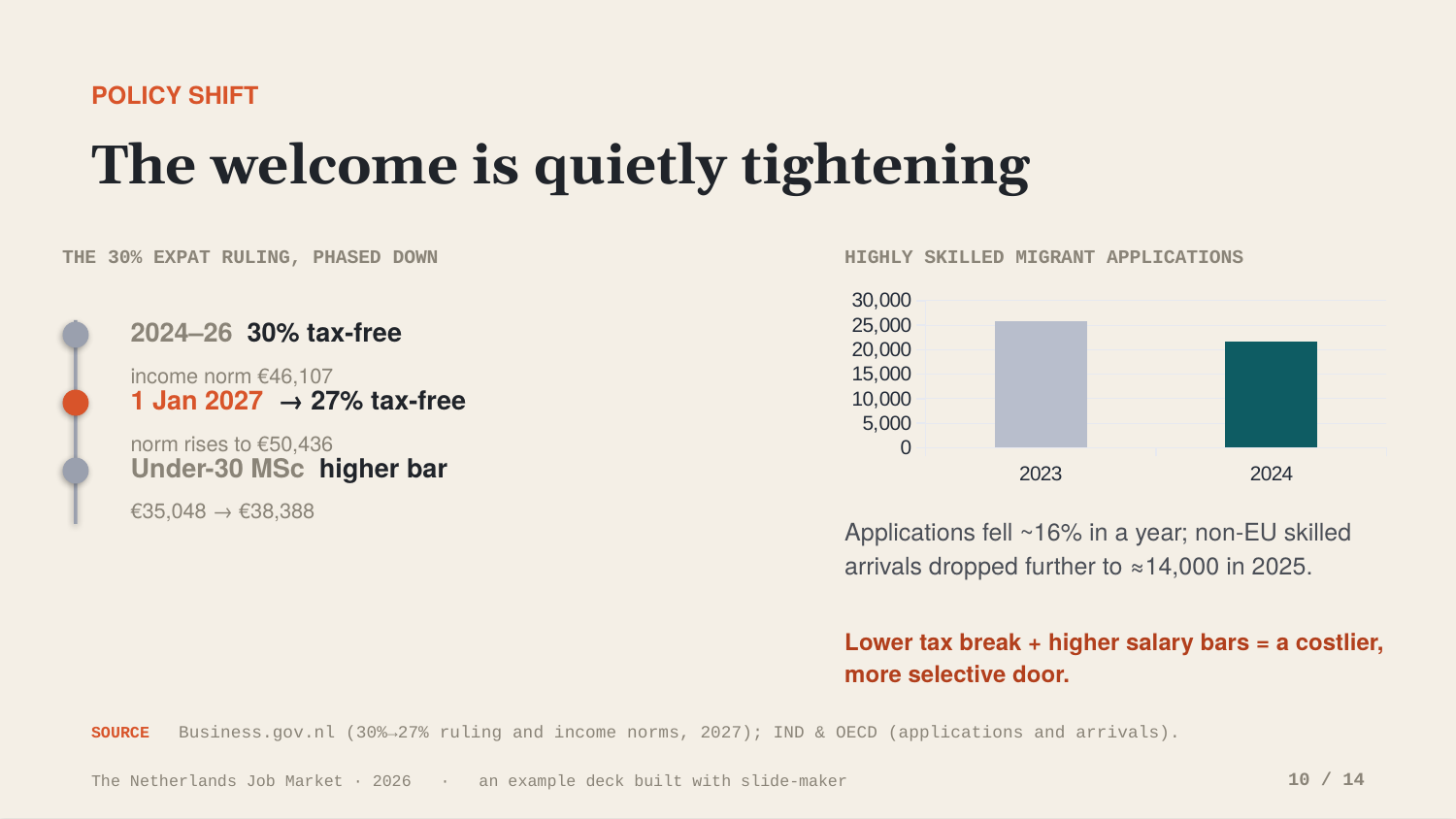

POLICY SHIFT
The welcome is quietly tightening
THE 30% EXPAT RULING, PHASED DOWN
HIGHLY SKILLED MIGRANT APPLICATIONS

### Chart

| Category | applications |
|---|---|
| 2023 | 25870.0 |
| 2024 | 21730.0 |
2024–26  30% tax-free

income norm €46,107
1 Jan 2027  → 27% tax-free

norm rises to €50,436
Under-30 MSc  higher bar

€35,048 → €38,388
Applications fell ~16% in a year; non-EU skilled arrivals dropped further to ≈14,000 in 2025.
Lower tax break + higher salary bars = a costlier, more selective door.
SOURCE   Business.gov.nl (30%→27% ruling and income norms, 2027); IND & OECD (applications and arrivals).
10 / 14
The Netherlands Job Market · 2026   ·   an example deck built with slide-maker